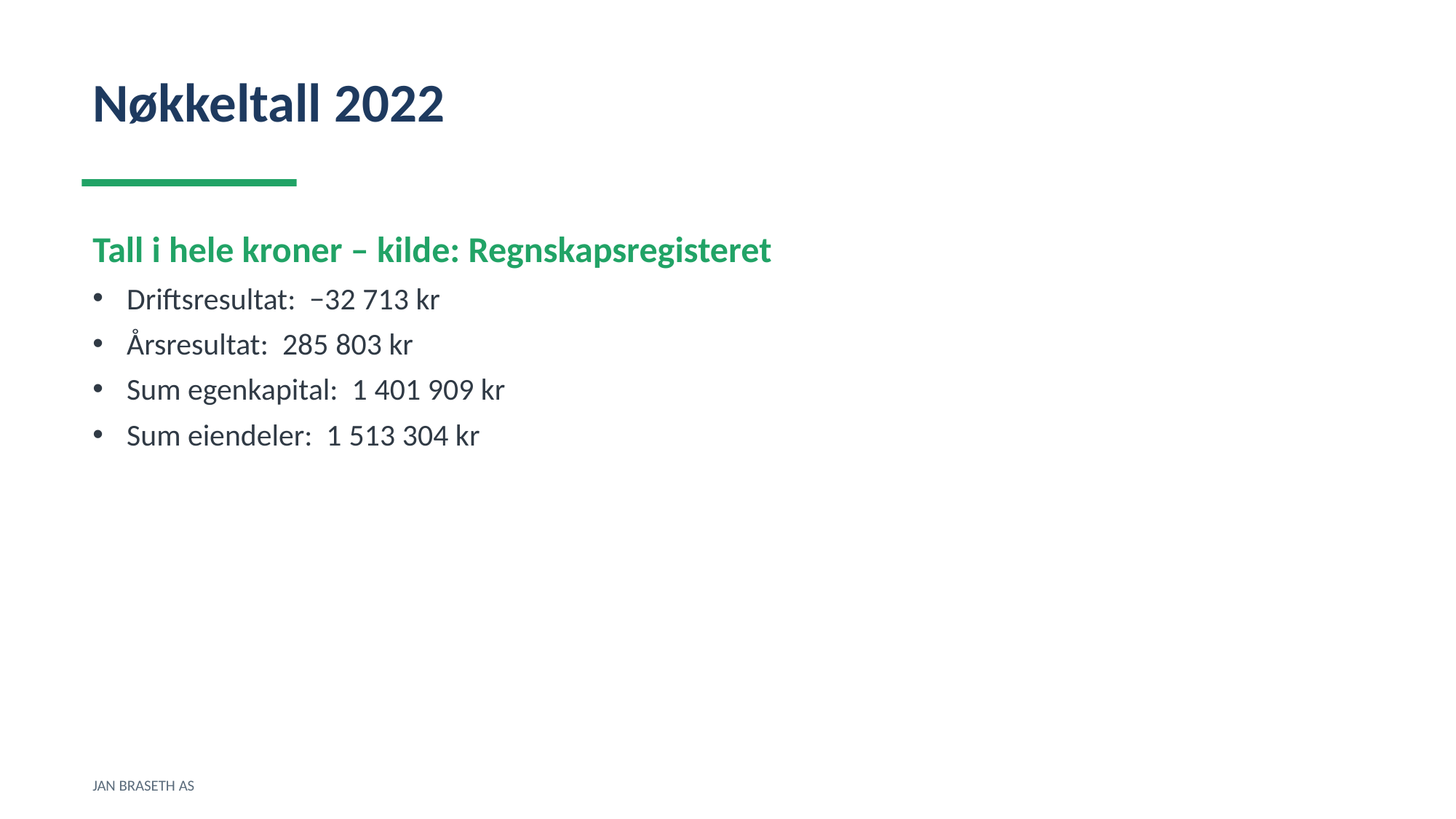

Nøkkeltall 2022

Tall i hele kroner – kilde: Regnskapsregisteret
Driftsresultat:  −32 713 kr
Årsresultat:  285 803 kr
Sum egenkapital:  1 401 909 kr
Sum eiendeler:  1 513 304 kr
JAN BRASETH AS